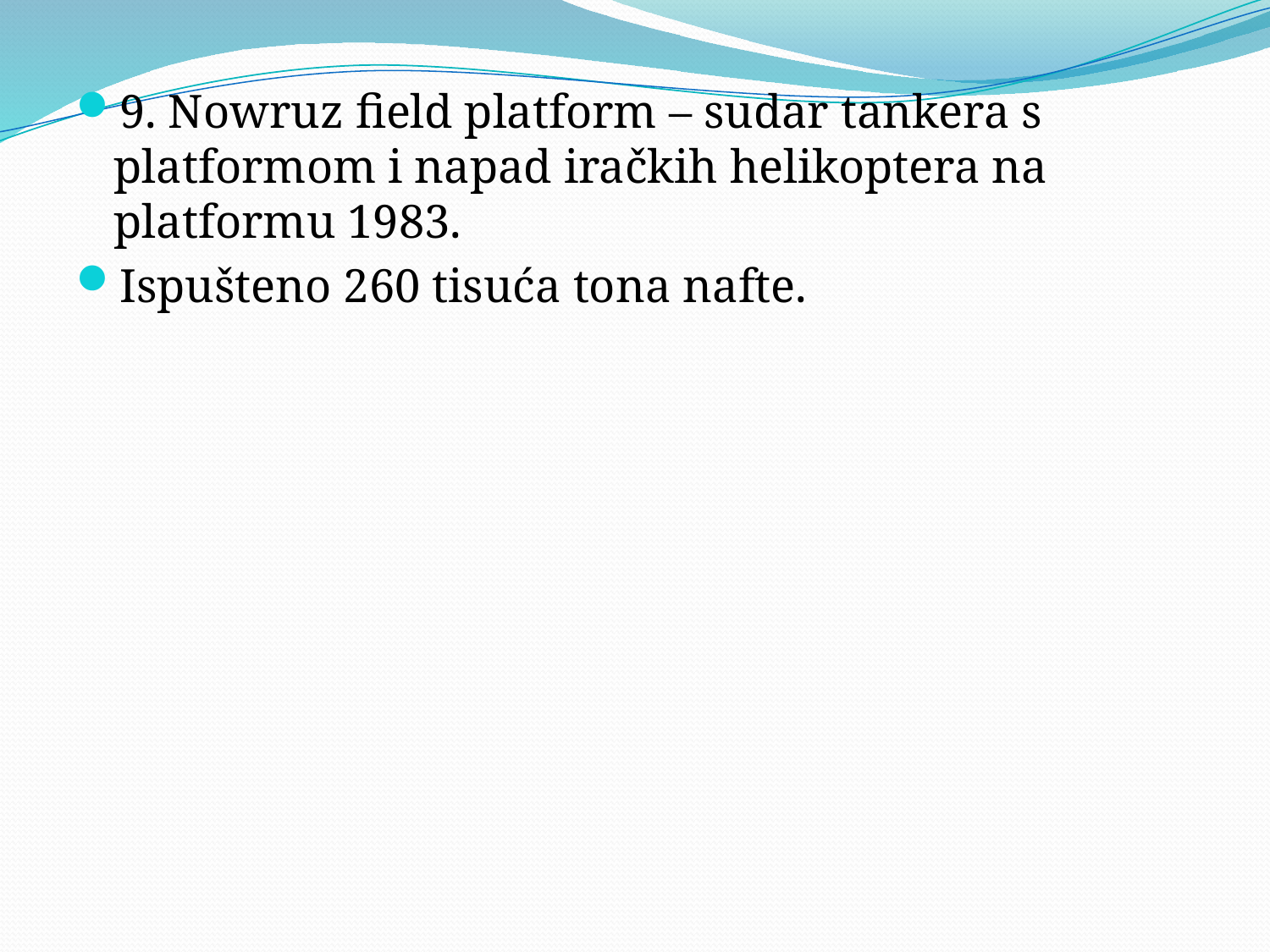

9. Nowruz field platform – sudar tankera s platformom i napad iračkih helikoptera na platformu 1983.
Ispušteno 260 tisuća tona nafte.